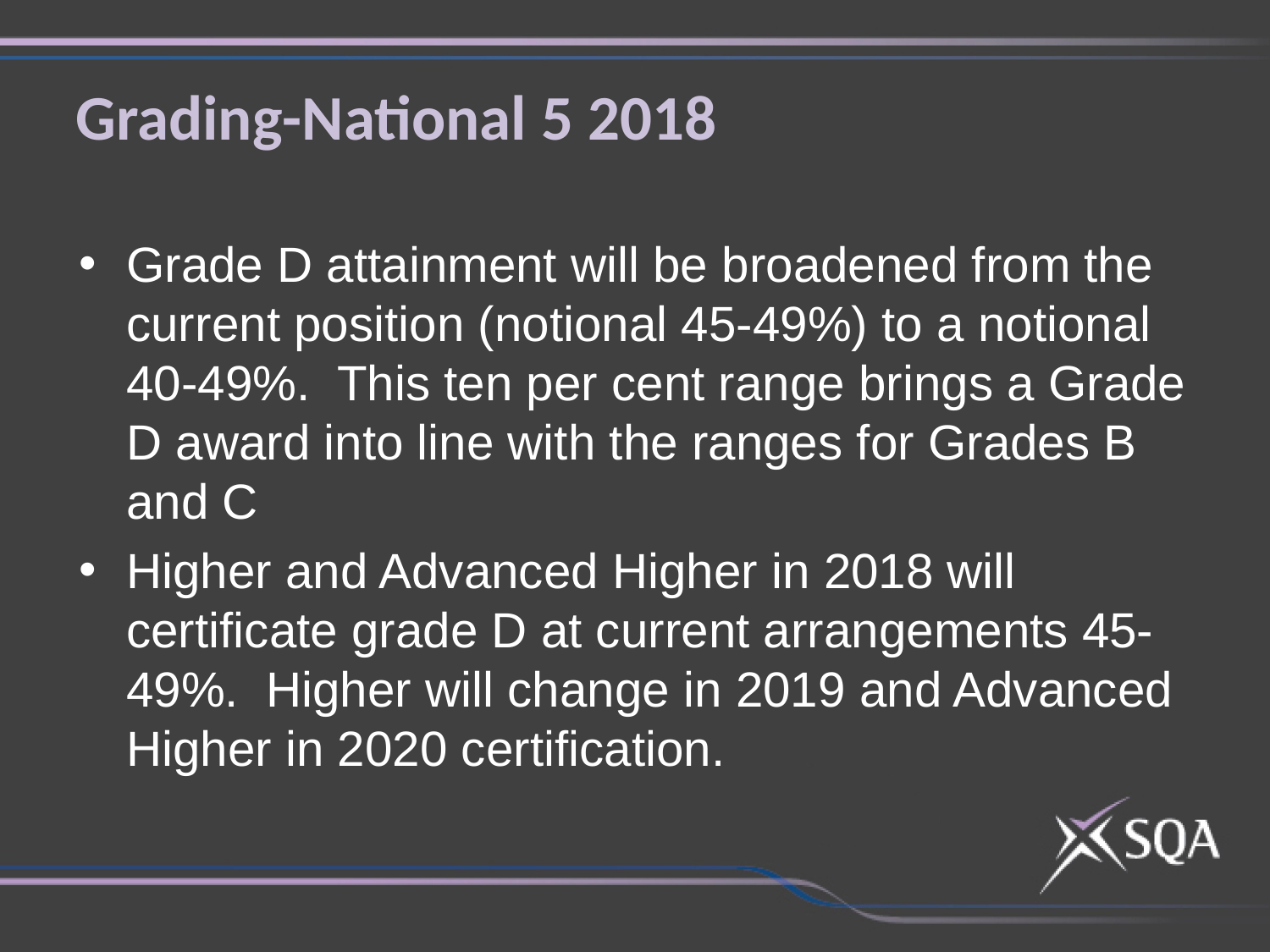

# Grading-National 5 2018

Grade D attainment will be broadened from the current position (notional 45-49%) to a notional 40-49%.  This ten per cent range brings a Grade D award into line with the ranges for Grades B and C
Higher and Advanced Higher in 2018 will certificate grade D at current arrangements 45-49%.  Higher will change in 2019 and Advanced Higher in 2020 certification.